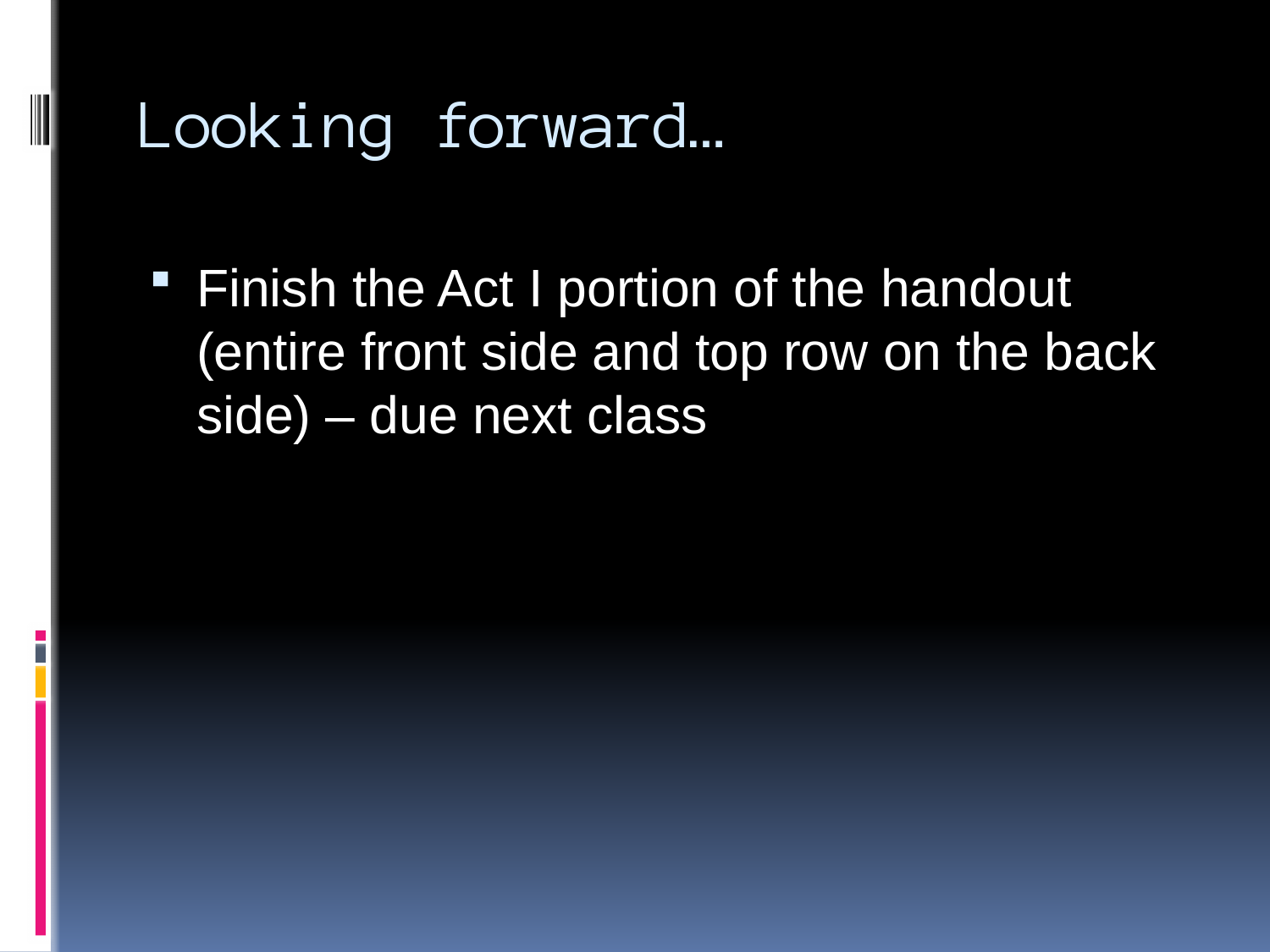

# Looking forward…
Finish the Act I portion of the handout (entire front side and top row on the back side) – due next class